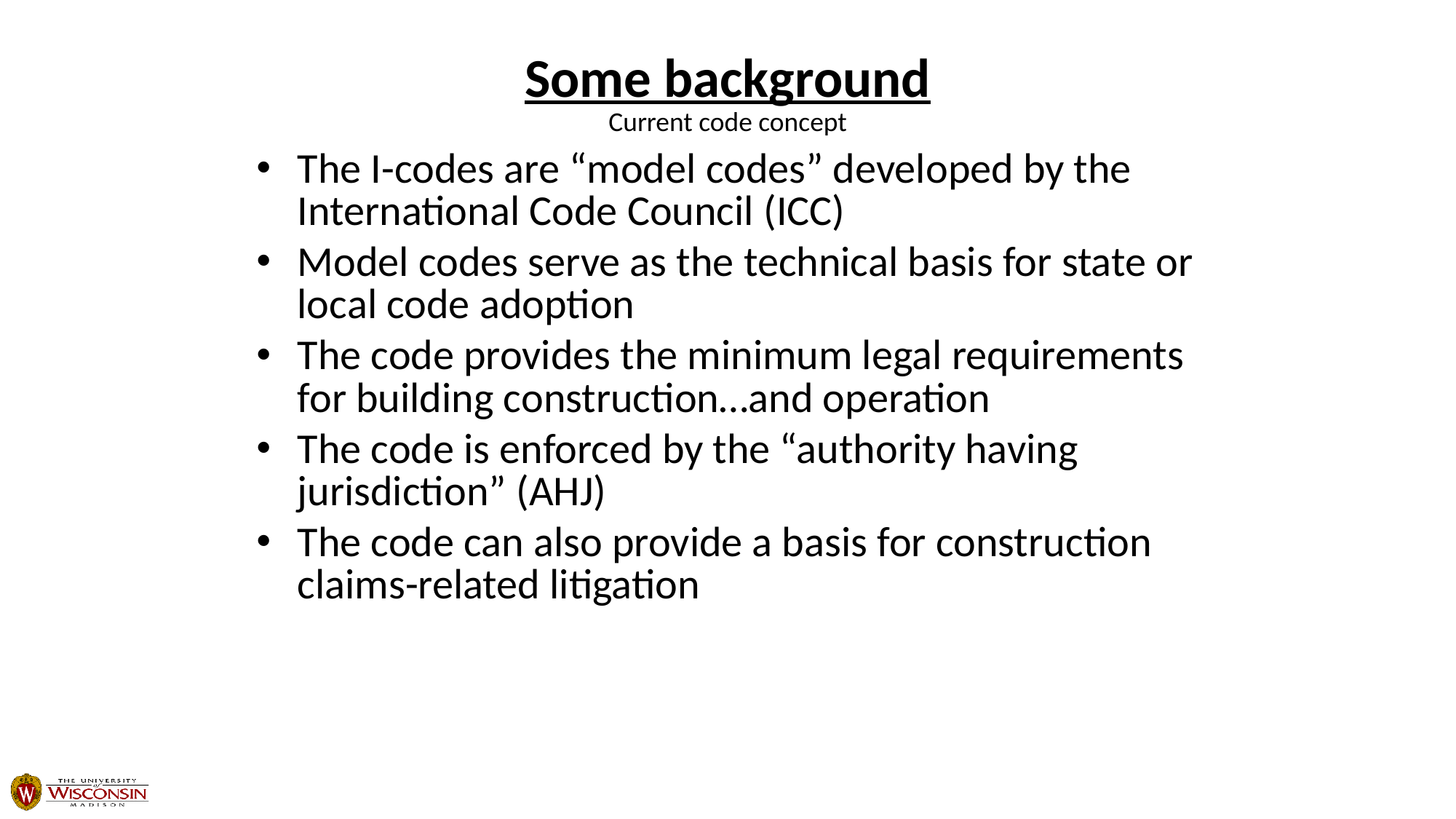

# Some background Current code concept
The I-codes are “model codes” developed by the International Code Council (ICC)
Model codes serve as the technical basis for state or local code adoption
The code provides the minimum legal requirements for building construction…and operation
The code is enforced by the “authority having jurisdiction” (AHJ)
The code can also provide a basis for construction claims-related litigation